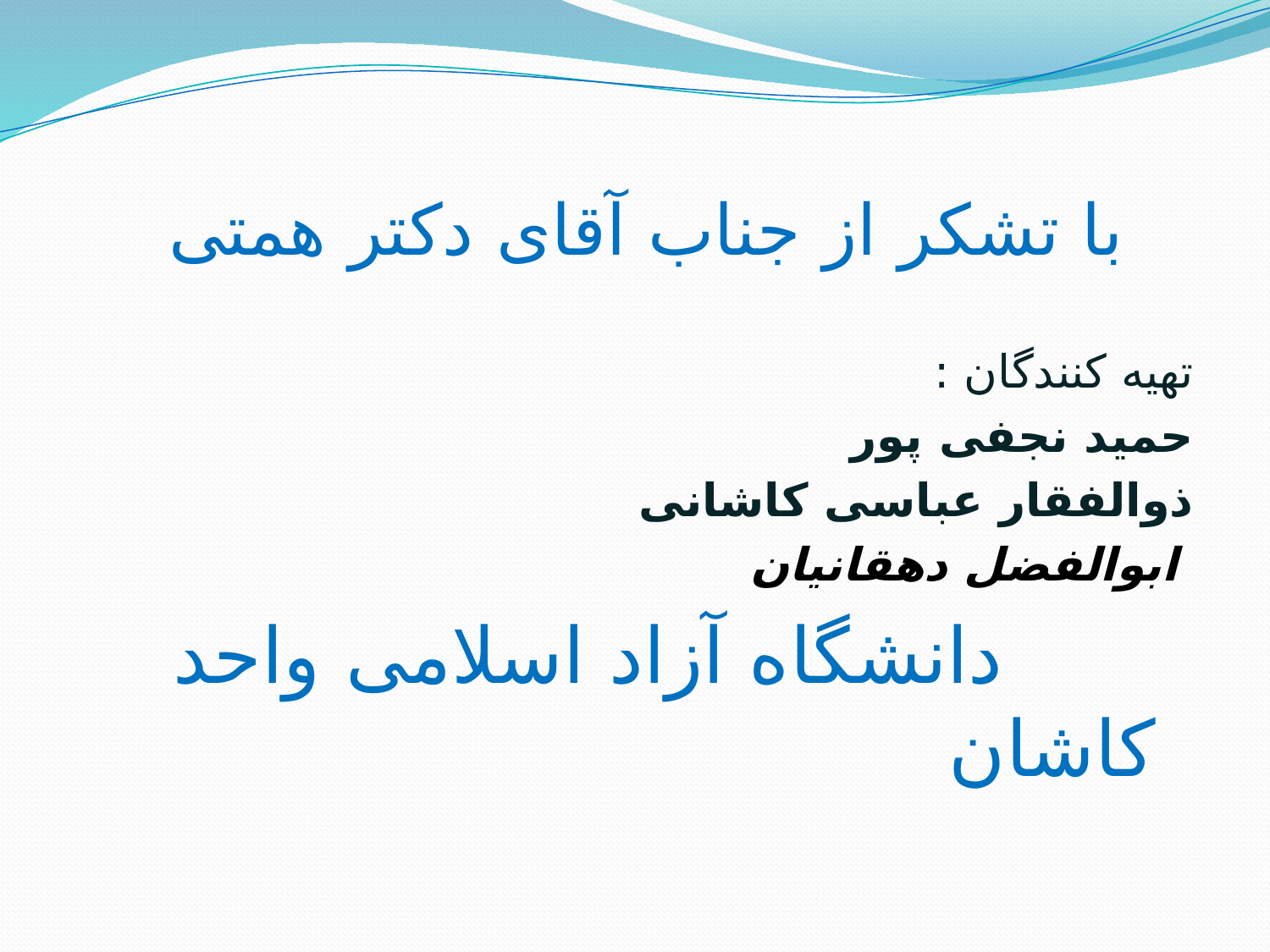

با تشکر از جناب آقای دکتر همتی

تهیه کنندگان :
حمید نجفی پور
ذوالفقار عباسی کاشانی
 ابوالفضل دهقانیان
       دانشگاه آزاد اسلامی واحد کاشان